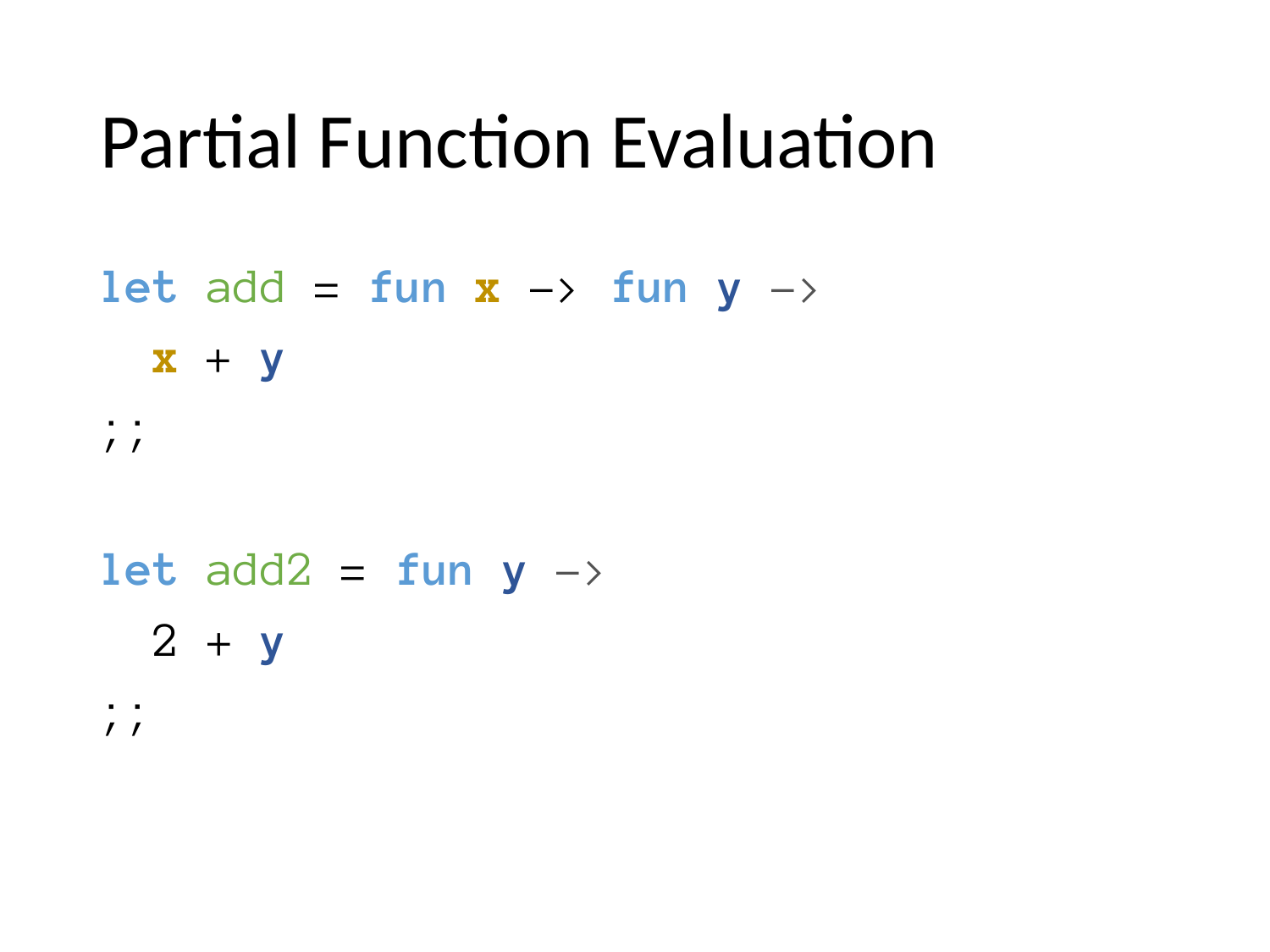

# Partial Function Evaluation
let add = fun x -> fun y ->
  x + y
;;

let add2 = fun y ->
  2 + y
;;